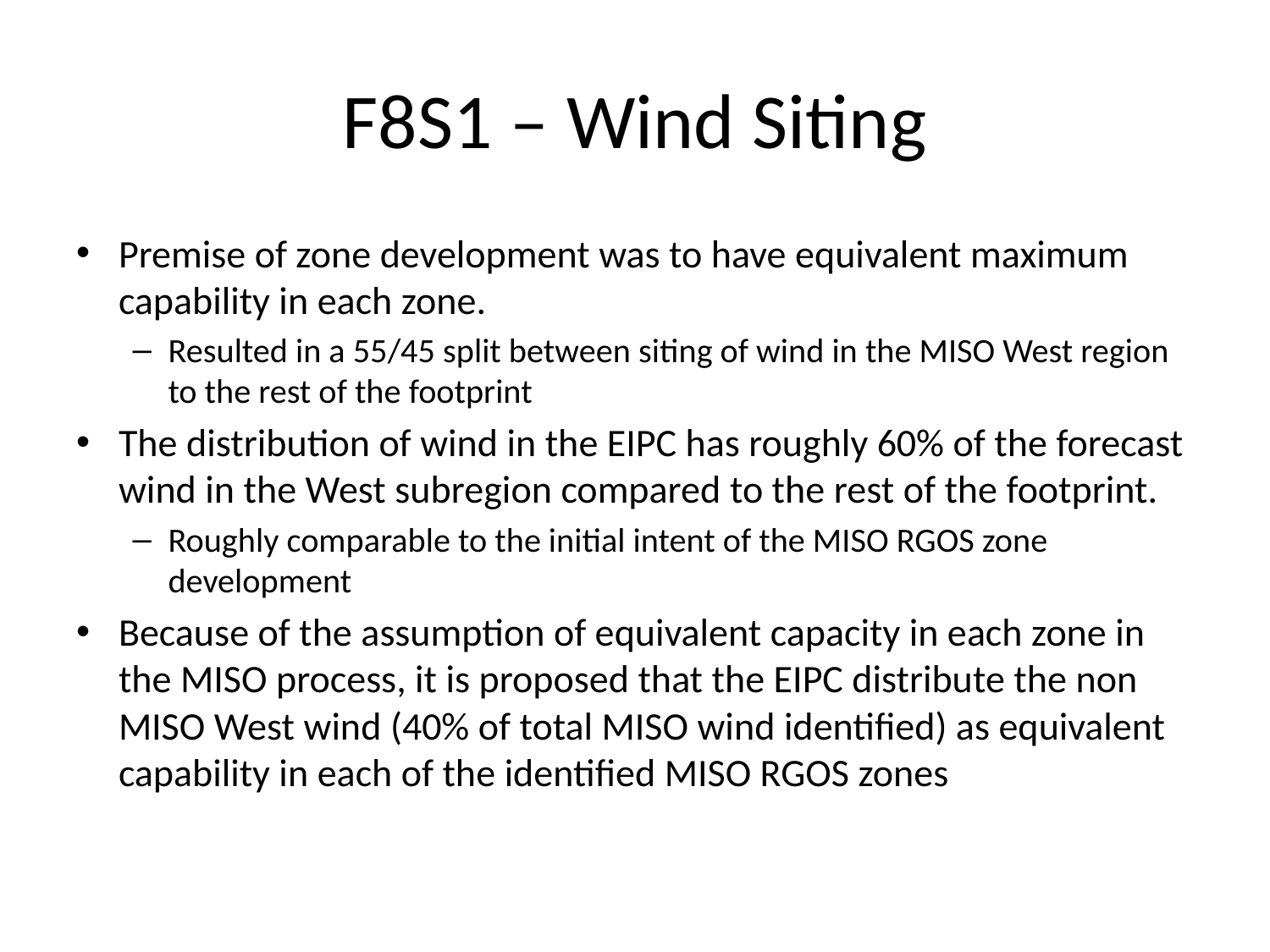

# F8S1 – Wind Siting
Premise of zone development was to have equivalent maximum capability in each zone.
Resulted in a 55/45 split between siting of wind in the MISO West region to the rest of the footprint
The distribution of wind in the EIPC has roughly 60% of the forecast wind in the West subregion compared to the rest of the footprint.
Roughly comparable to the initial intent of the MISO RGOS zone development
Because of the assumption of equivalent capacity in each zone in the MISO process, it is proposed that the EIPC distribute the non MISO West wind (40% of total MISO wind identified) as equivalent capability in each of the identified MISO RGOS zones